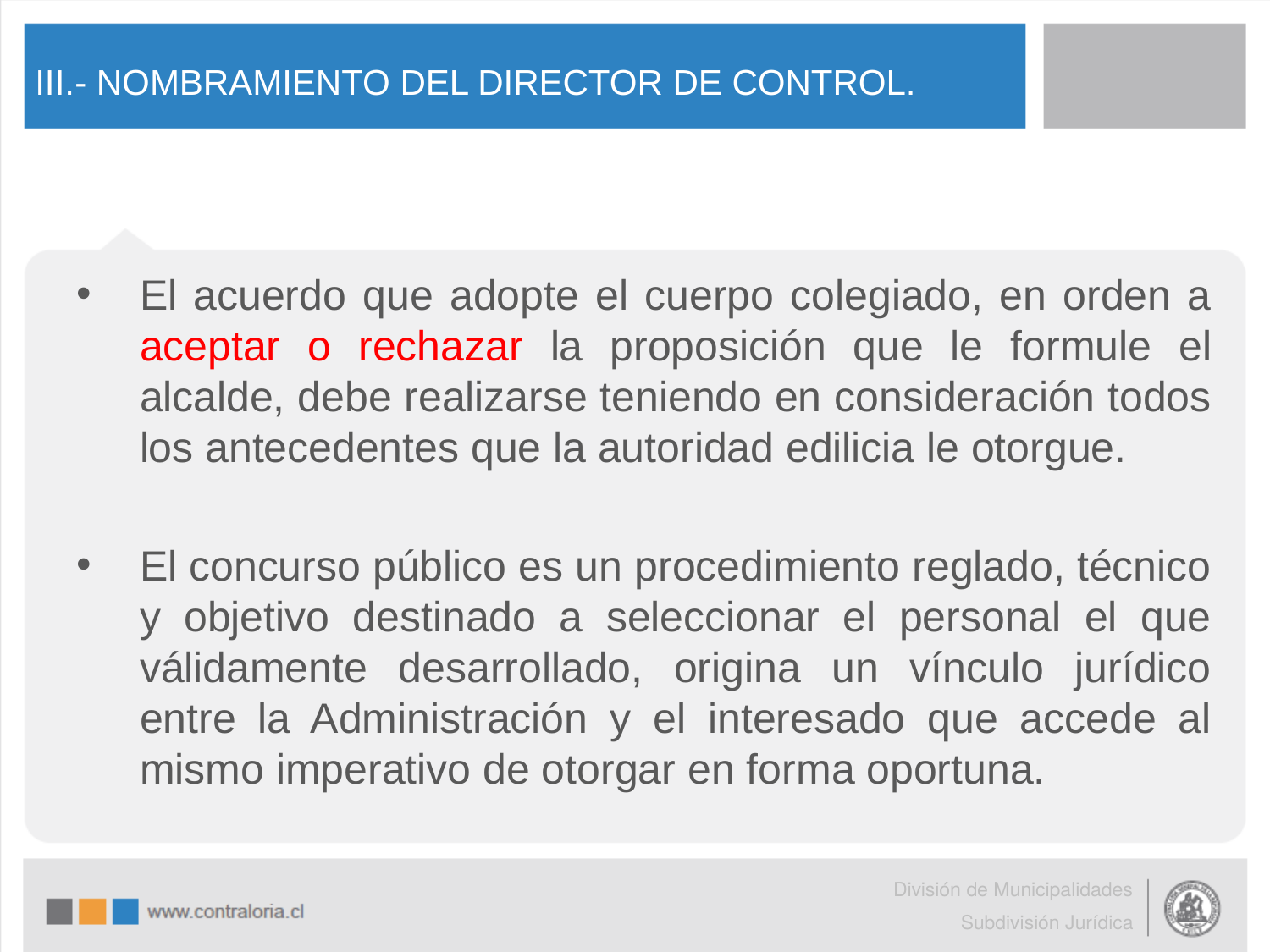

# III.- NOMBRAMIENTO DEL DIRECTOR DE CONTROL.
El acuerdo que adopte el cuerpo colegiado, en orden a aceptar o rechazar la proposición que le formule el alcalde, debe realizarse teniendo en consideración todos los antecedentes que la autoridad edilicia le otorgue.

El concurso público es un procedimiento reglado, técnico y objetivo destinado a seleccionar el personal el que válidamente desarrollado, origina un vínculo jurídico entre la Administración y el interesado que accede al mismo imperativo de otorgar en forma oportuna.
División de Municipalidades

Subdivisión Jurídica